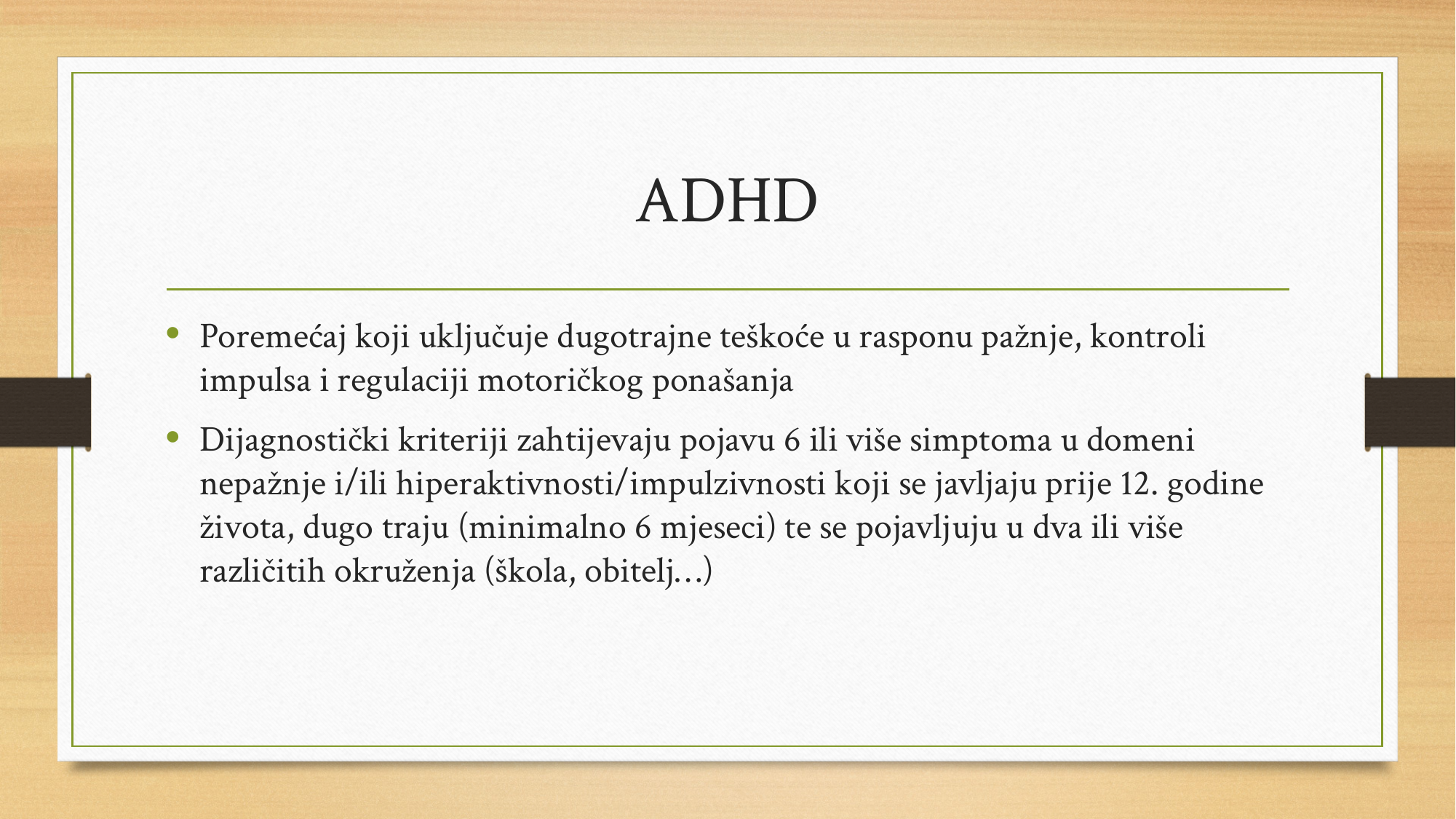

# ADHD
Poremećaj koji uključuje dugotrajne teškoće u rasponu pažnje, kontroli impulsa i regulaciji motoričkog ponašanja
Dijagnostički kriteriji zahtijevaju pojavu 6 ili više simptoma u domeni nepažnje i/ili hiperaktivnosti/impulzivnosti koji se javljaju prije 12. godine života, dugo traju (minimalno 6 mjeseci) te se pojavljuju u dva ili više različitih okruženja (škola, obitelj…)